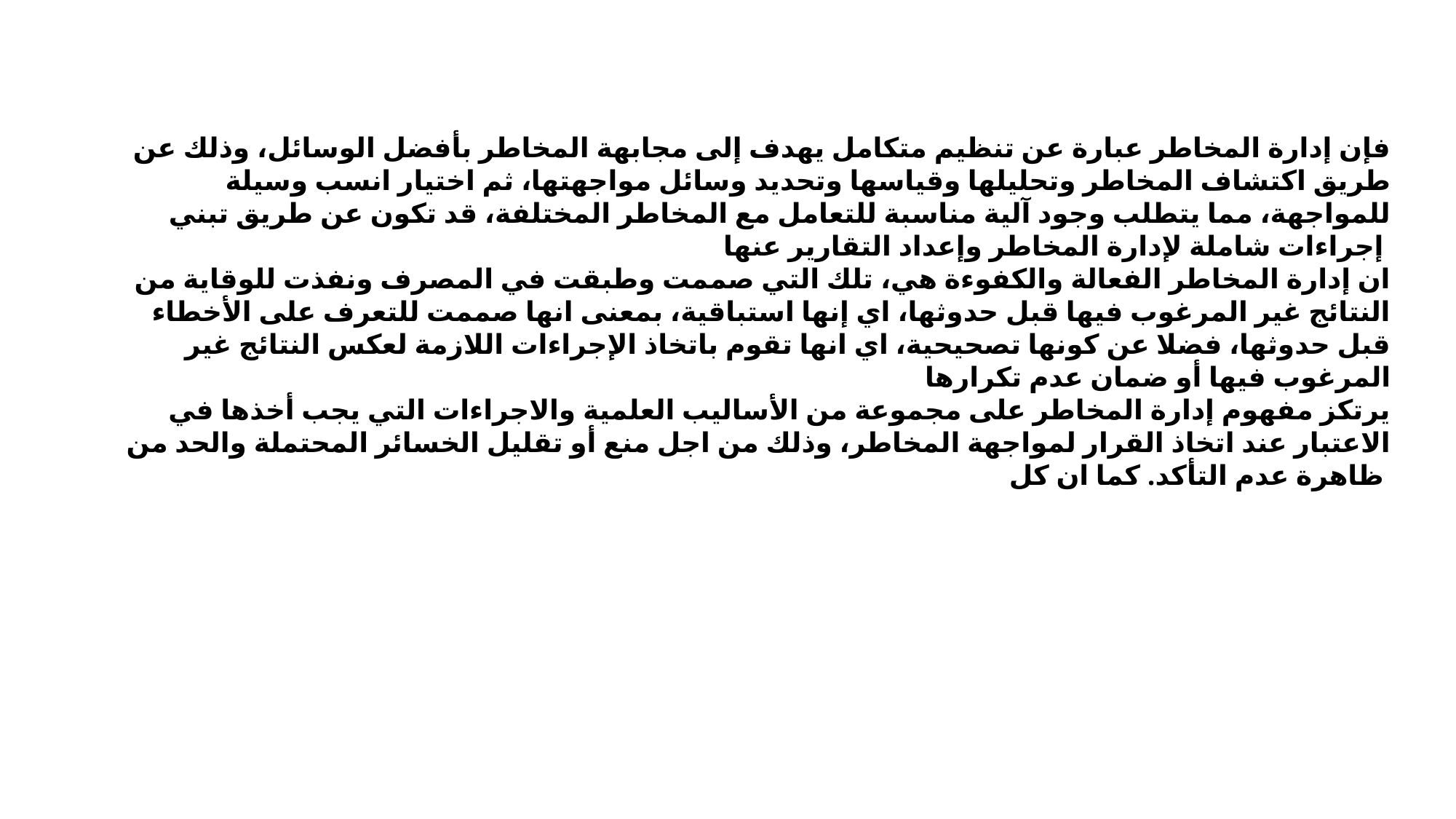

فإن إدارة المخاطر عبارة عن تنظيم متكامل يهدف إلى مجابهة المخاطر بأفضل الوسائل، وذلك عن طريق اكتشاف المخاطر وتحليلها وقياسها وتحديد وسائل مواجهتها، ثم اختيار انسب وسيلة للمواجهة، مما يتطلب وجود آلية مناسبة للتعامل مع المخاطر المختلفة، قد تكون عن طريق تبني إجراءات شاملة لإدارة المخاطر وإعداد التقارير عنها
 ان إدارة المخاطر الفعالة والكفوءة هي، تلك التي صممت وطبقت في المصرف ونفذت للوقاية من النتائج غير المرغوب فيها قبل حدوثها، اي إنها استباقية، بمعنى انها صممت للتعرف على الأخطاء قبل حدوثها، فضلا عن كونها تصحيحية، اي انها تقوم باتخاذ الإجراءات اللازمة لعكس النتائج غير المرغوب فيها أو ضمان عدم تكرارها
يرتكز مفهوم إدارة المخاطر على مجموعة من الأساليب العلمية والاجراءات التي يجب أخذها في الاعتبار عند اتخاذ القرار لمواجهة المخاطر، وذلك من اجل منع أو تقليل الخسائر المحتملة والحد من ظاهرة عدم التأكد. كما ان كل